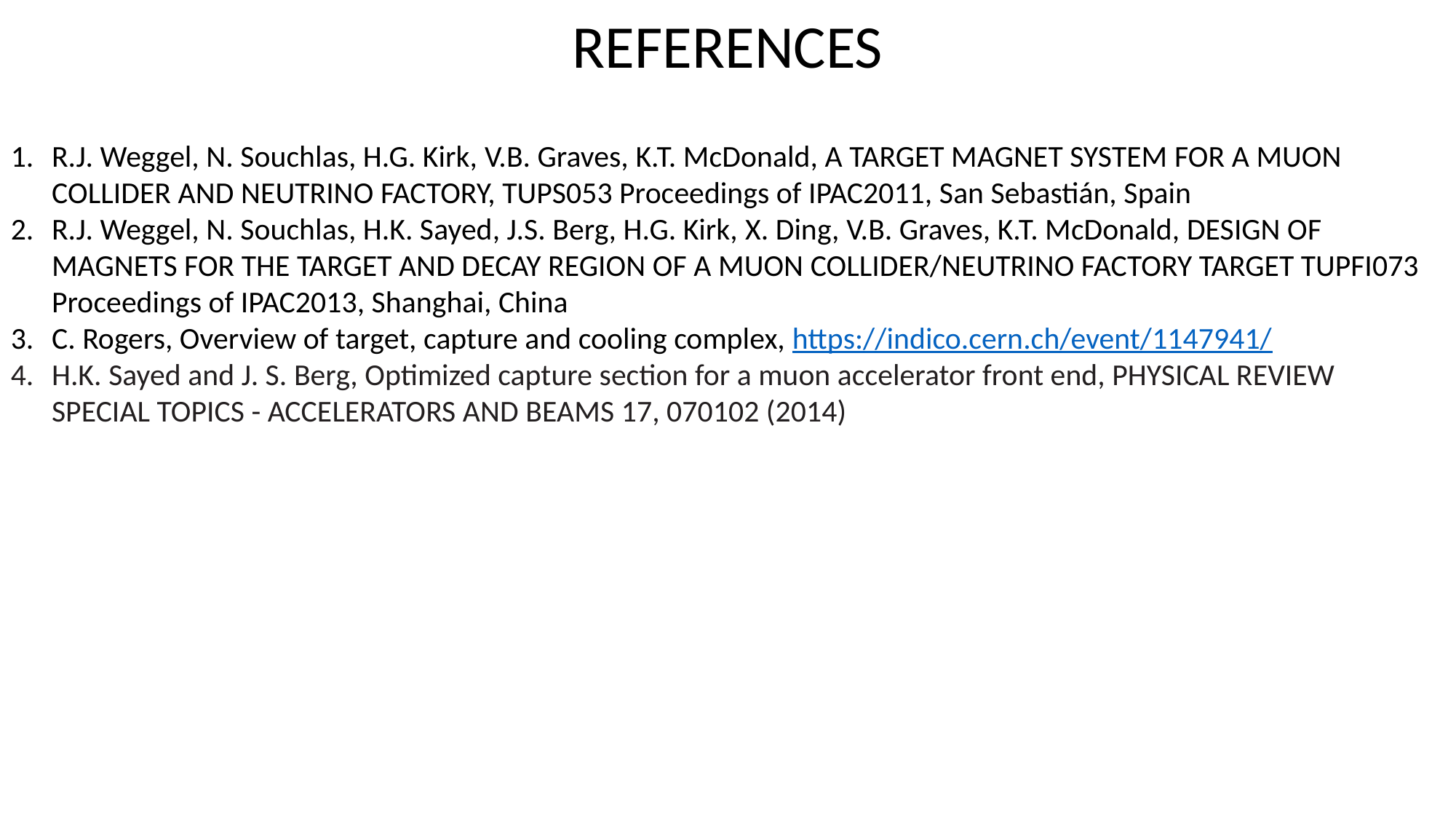

# REFERENCES
R.J. Weggel, N. Souchlas, H.G. Kirk, V.B. Graves, K.T. McDonald, A TARGET MAGNET SYSTEM FOR A MUON COLLIDER AND NEUTRINO FACTORY, TUPS053 Proceedings of IPAC2011, San Sebastián, Spain
R.J. Weggel, N. Souchlas, H.K. Sayed, J.S. Berg, H.G. Kirk, X. Ding, V.B. Graves, K.T. McDonald, DESIGN OF MAGNETS FOR THE TARGET AND DECAY REGION OF A MUON COLLIDER/NEUTRINO FACTORY TARGET TUPFI073 Proceedings of IPAC2013, Shanghai, China
C. Rogers, Overview of target, capture and cooling complex, https://indico.cern.ch/event/1147941/
H.K. Sayed and J. S. Berg, Optimized capture section for a muon accelerator front end, PHYSICAL REVIEW SPECIAL TOPICS - ACCELERATORS AND BEAMS 17, 070102 (2014)